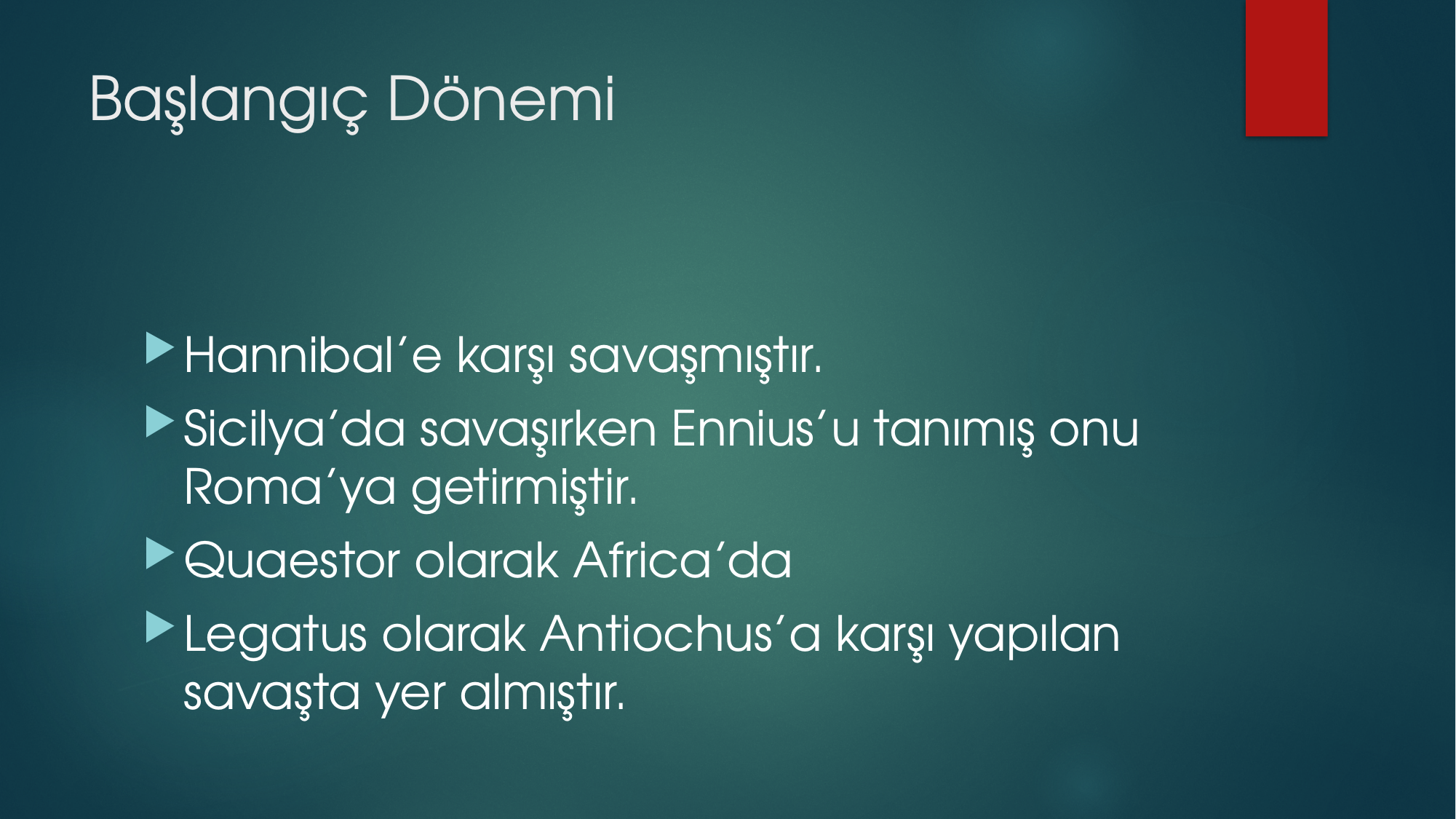

# Başlangıç Dönemi

Hannibal’e karşı savaşmıştır.
Sicilya’da savaşırken Ennius’u tanımış onu Roma’ya getirmiştir.
Quaestor olarak Africa’da
Legatus olarak Antiochus’a karşı yapılan savaşta yer almıştır.